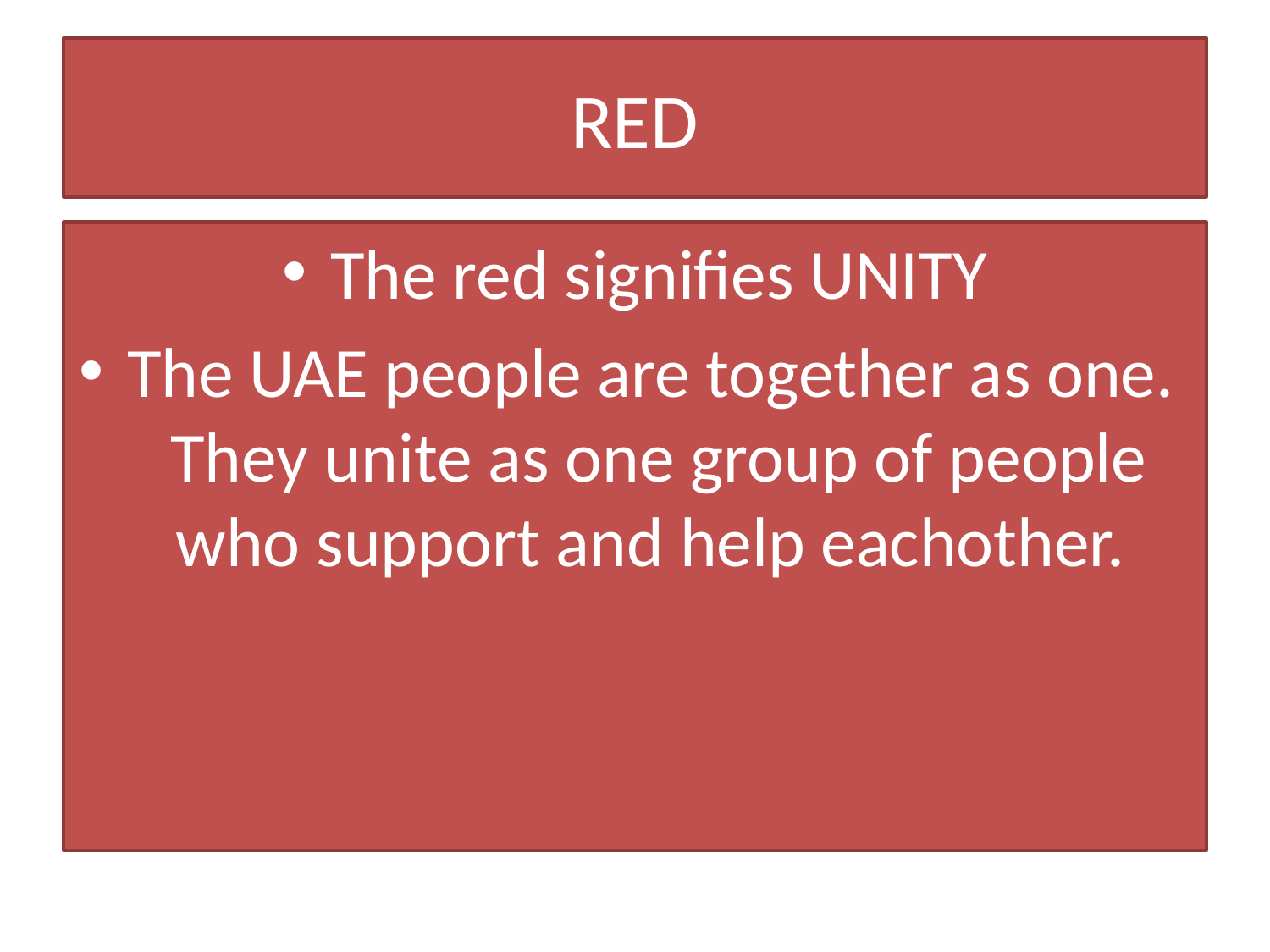

# RED
The red signifies UNITY
The UAE people are together as one.  They unite as one group of people who support and help eachother.